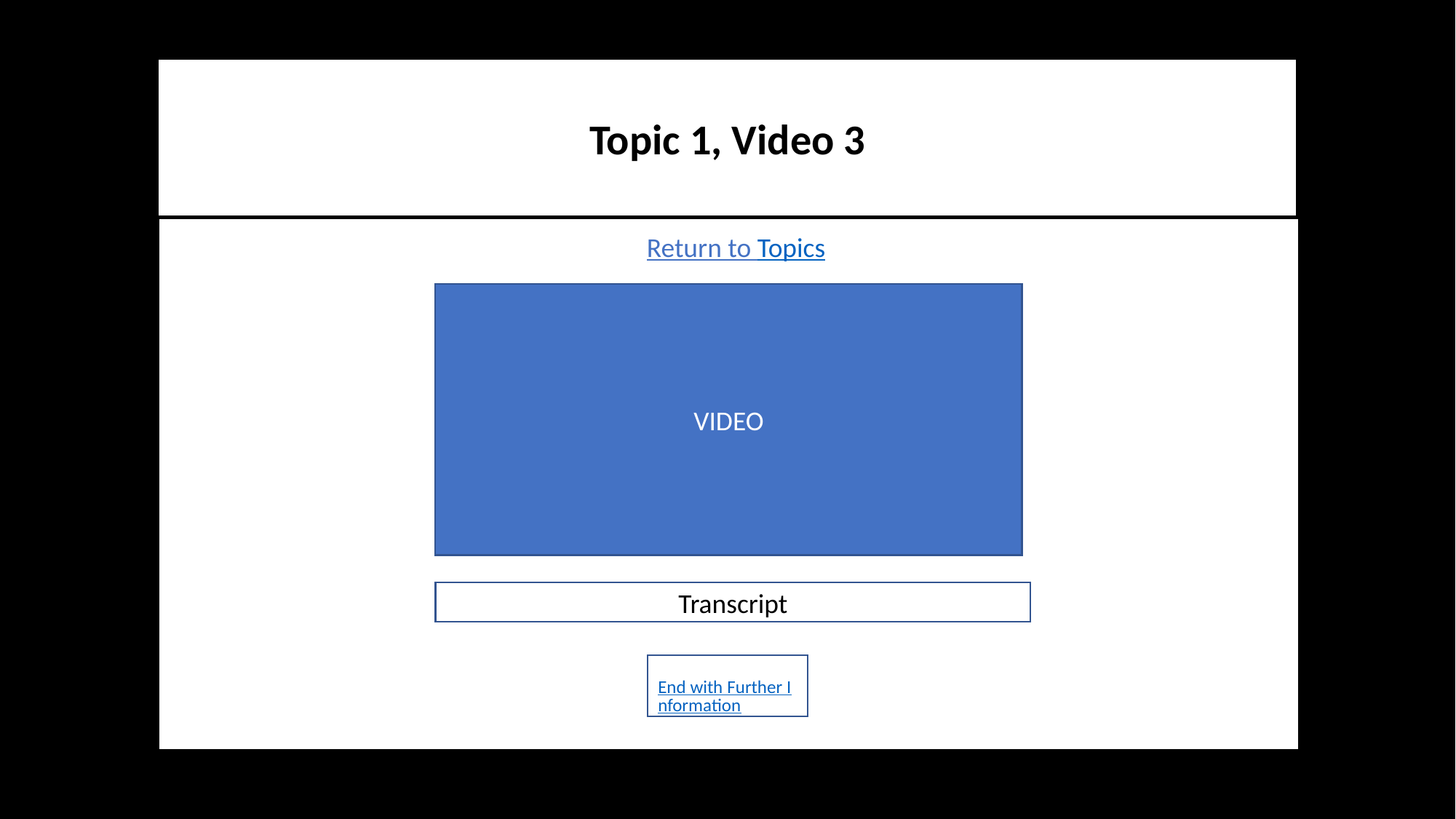

Topic 1, Video 3

Return to Topics
VIDEO
Transcript
End with Further Information